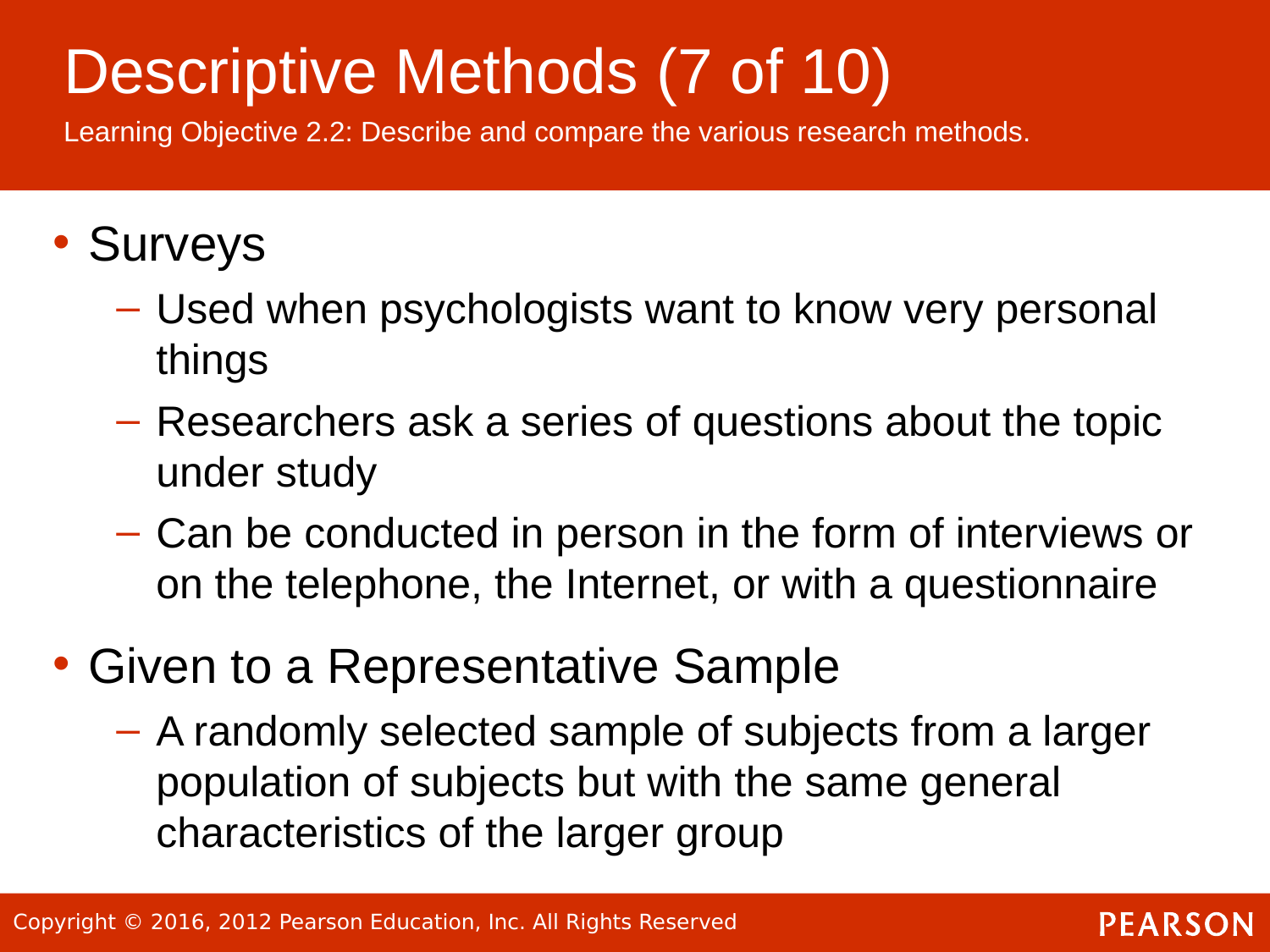

# Descriptive Methods (7 of 10)
Learning Objective 2.2: Describe and compare the various research methods.

Surveys
Used when psychologists want to know very personal things
Researchers ask a series of questions about the topic under study
Can be conducted in person in the form of interviews or on the telephone, the Internet, or with a questionnaire
Given to a Representative Sample
A randomly selected sample of subjects from a larger population of subjects but with the same general characteristics of the larger group